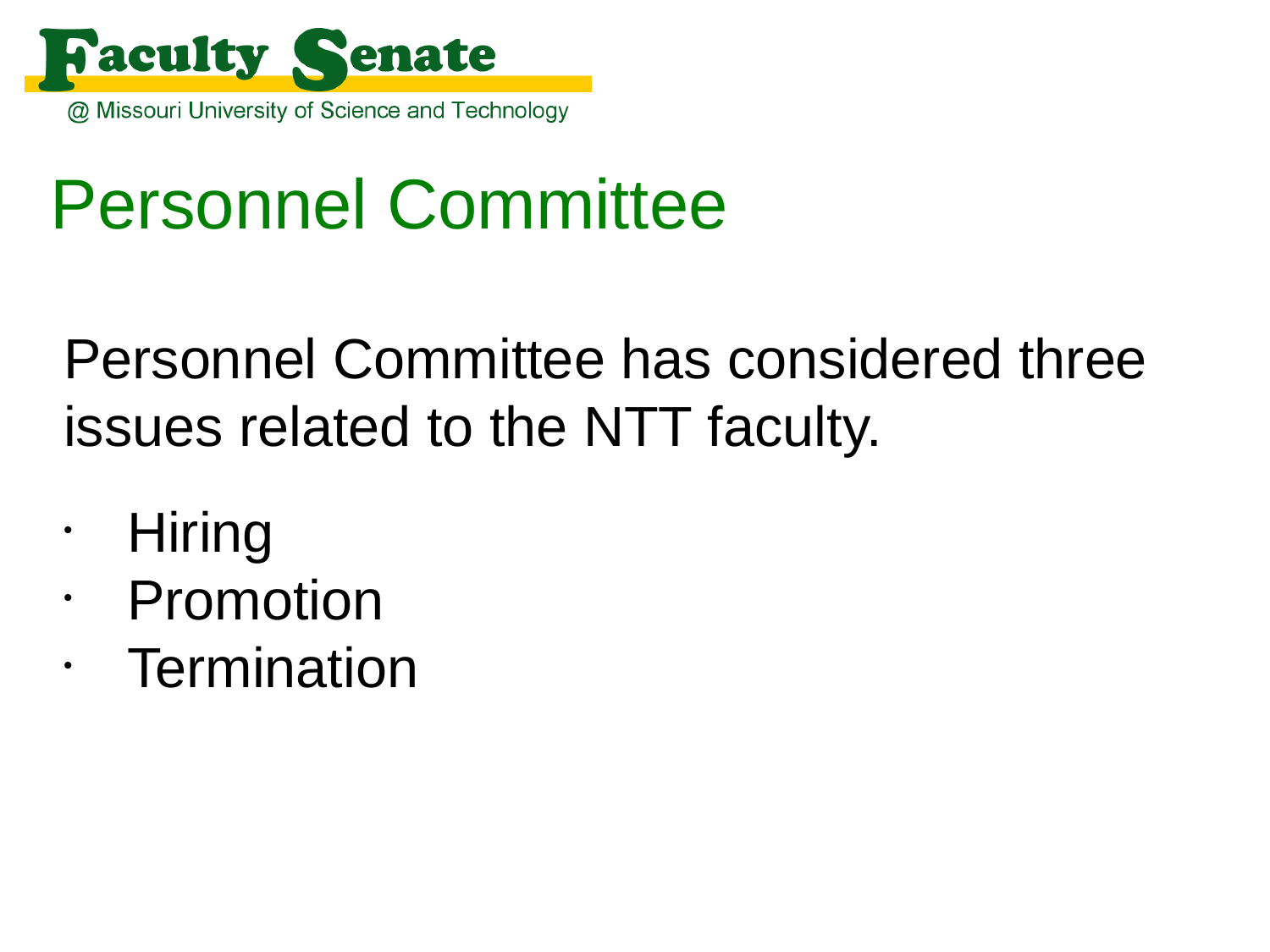

Personnel Committee

Personnel Committee has considered three issues related to the NTT faculty.

Hiring
Promotion
Termination